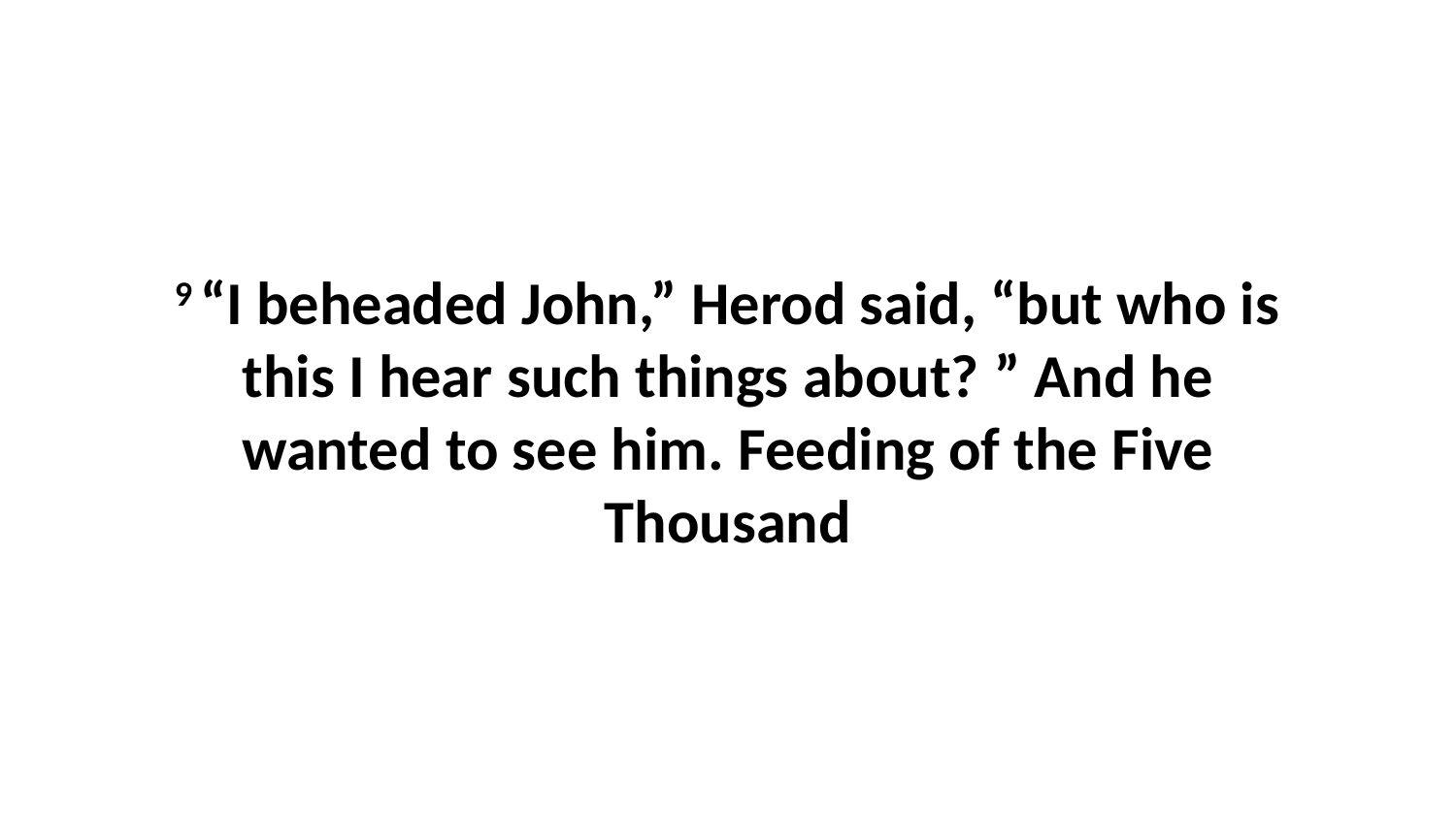

9 “I beheaded John,” Herod said, “but who is this I hear such things about? ” And he wanted to see him. Feeding of the Five Thousand